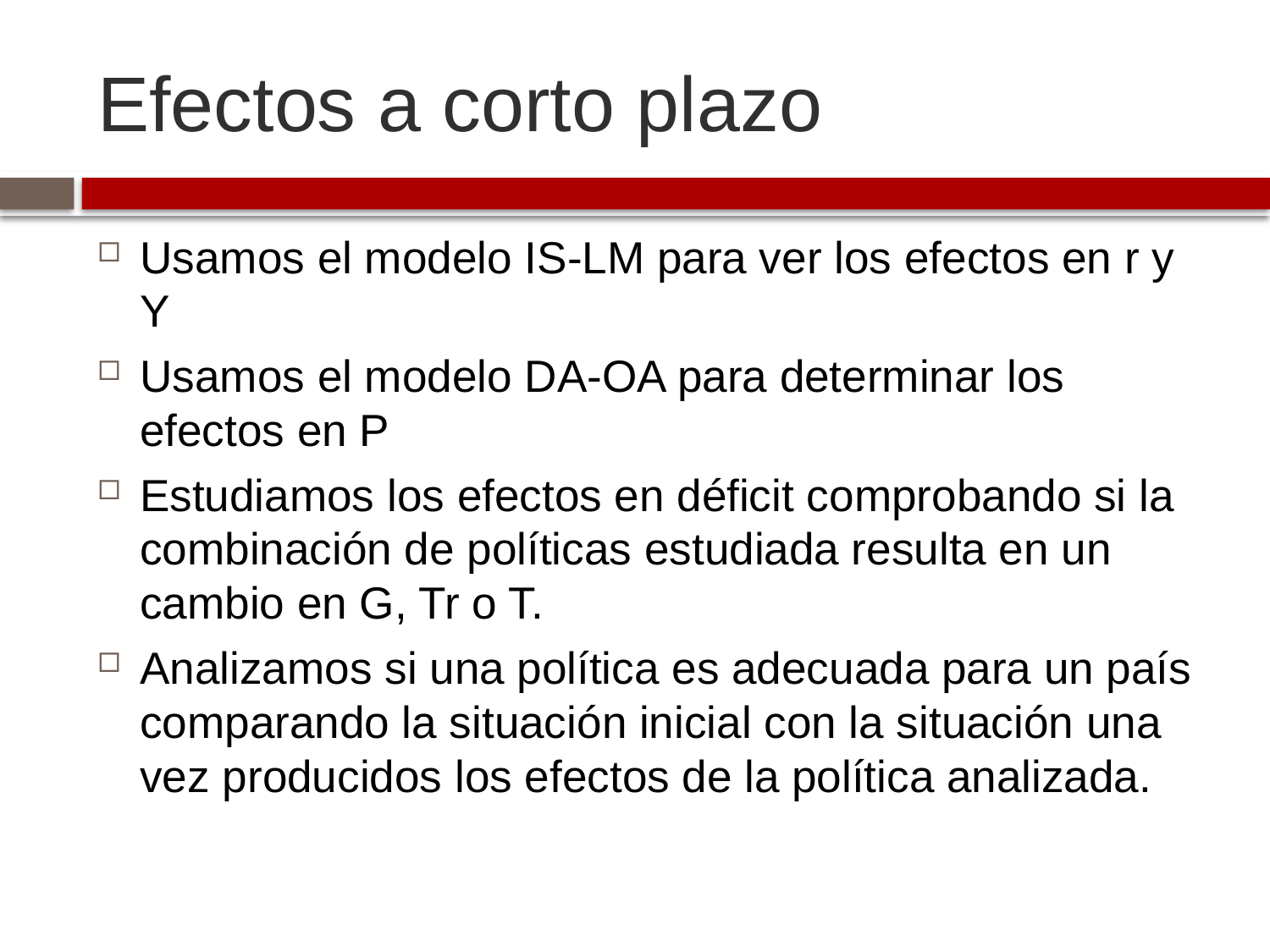

# Efectos a corto plazo
Usamos el modelo IS-LM para ver los efectos en r y Y
Usamos el modelo DA-OA para determinar los efectos en P
Estudiamos los efectos en déficit comprobando si la combinación de políticas estudiada resulta en un cambio en G, Tr o T.
Analizamos si una política es adecuada para un país comparando la situación inicial con la situación una vez producidos los efectos de la política analizada.